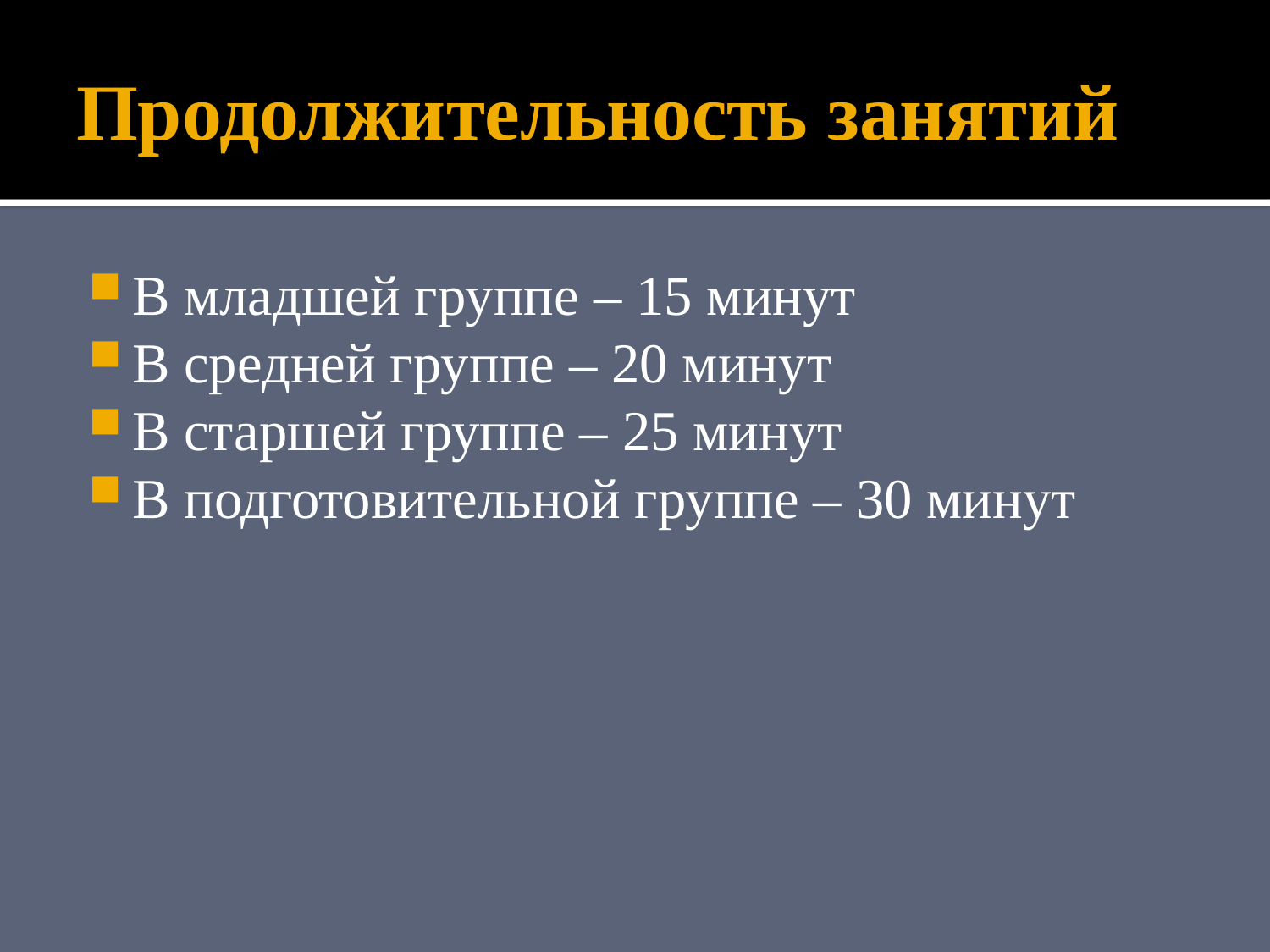

# Продолжительность занятий
В младшей группе – 15 минут
В средней группе – 20 минут
В старшей группе – 25 минут
В подготовительной группе – 30 минут